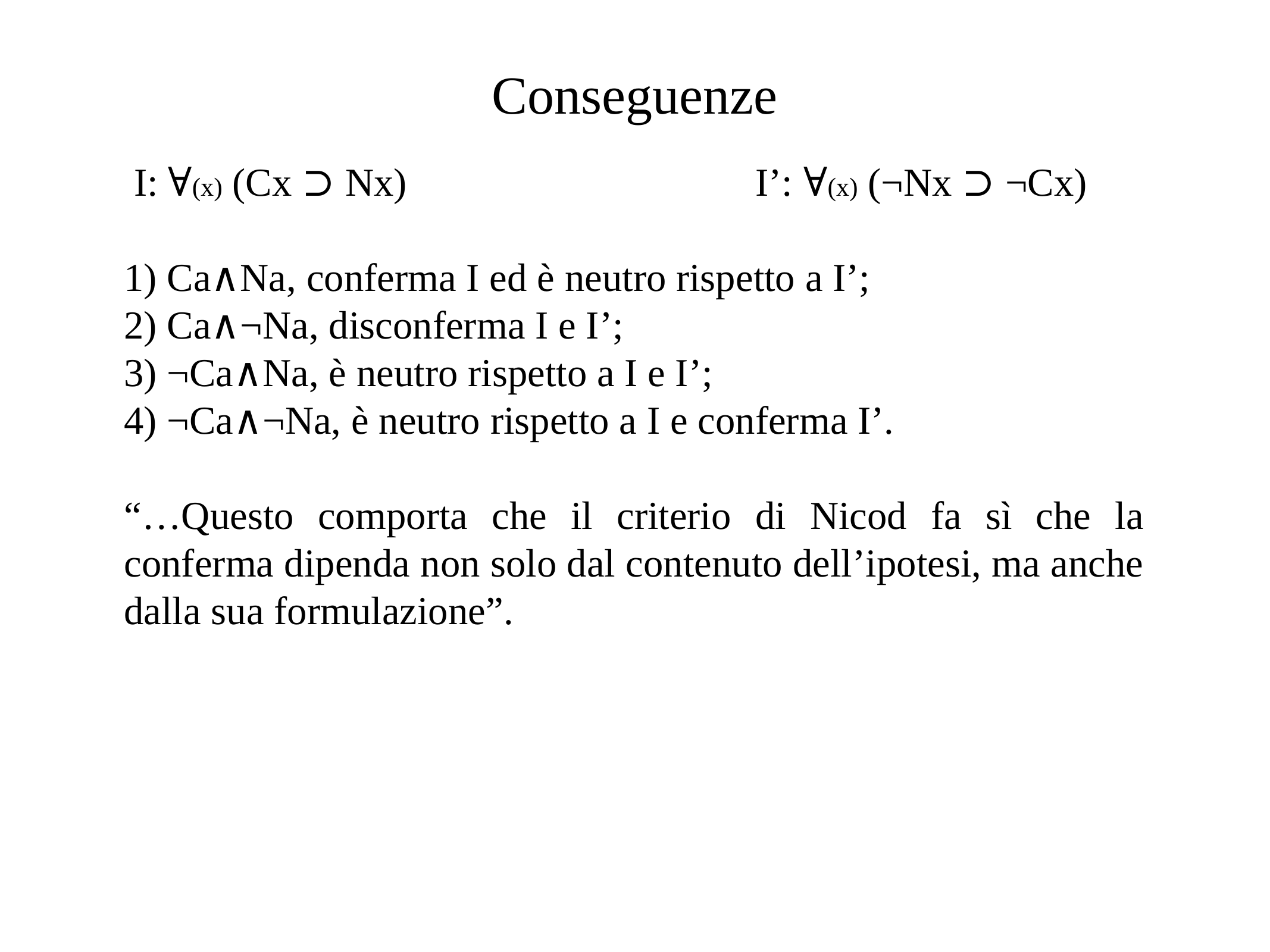

# Conseguenze
 I: ∀(x) (Cx ⊃ Nx)                                   I’: ∀(x) (¬Nx ⊃ ¬Cx)

1) Ca∧Na, conferma I ed è neutro rispetto a I’;
2) Ca∧¬Na, disconferma I e I’;
3) ¬Ca∧Na, è neutro rispetto a I e I’;
4) ¬Ca∧¬Na, è neutro rispetto a I e conferma I’.

“…Questo comporta che il criterio di Nicod fa sì che la conferma dipenda non solo dal contenuto dell’ipotesi, ma anche dalla sua formulazione”.